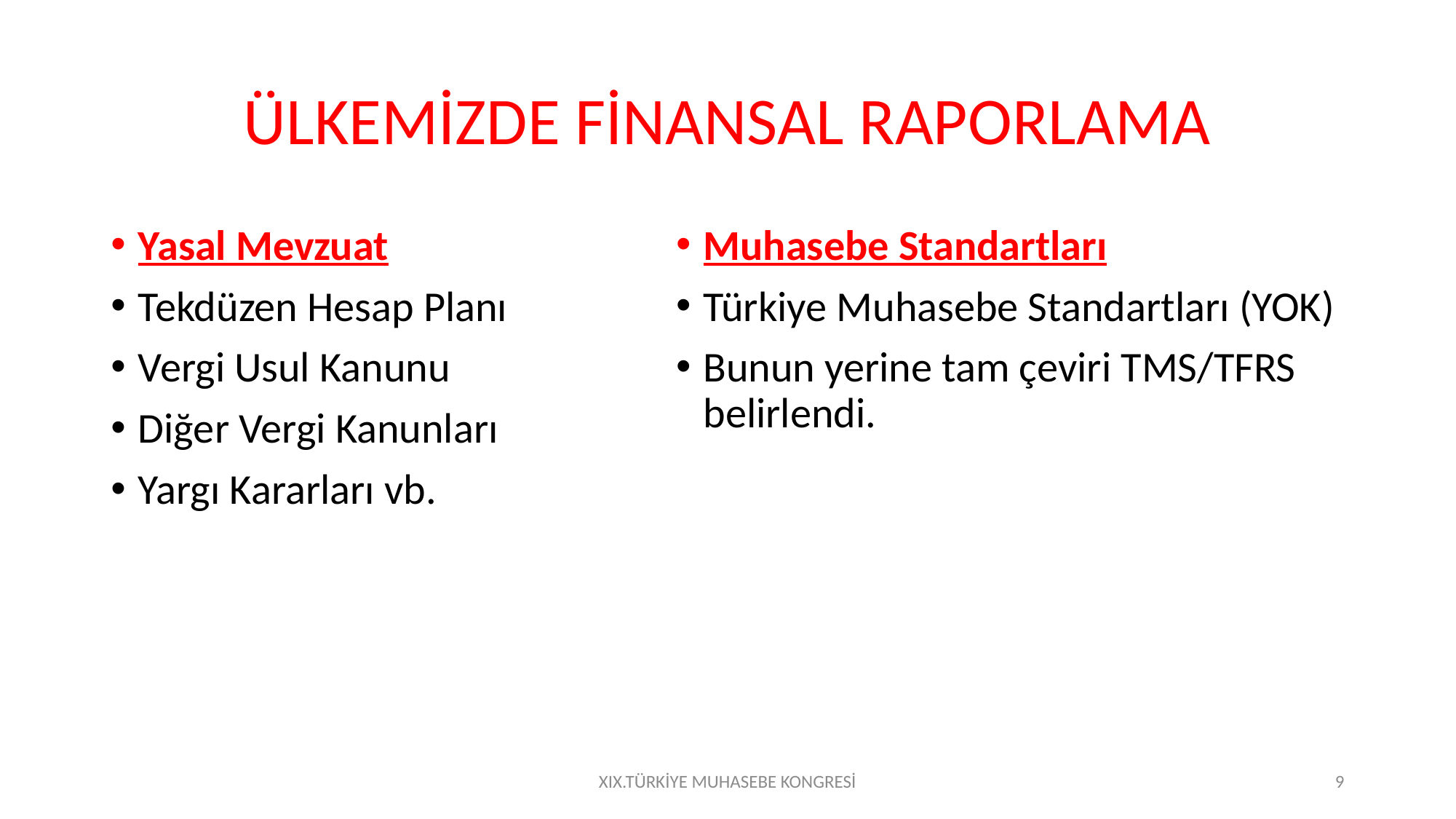

# ÜLKEMİZDE FİNANSAL RAPORLAMA
Yasal Mevzuat
Tekdüzen Hesap Planı
Vergi Usul Kanunu
Diğer Vergi Kanunları
Yargı Kararları vb.

Muhasebe Standartları
Türkiye Muhasebe Standartları (YOK)
Bunun yerine tam çeviri TMS/TFRS belirlendi.

XIX.TÜRKİYE MUHASEBE KONGRESİ
9